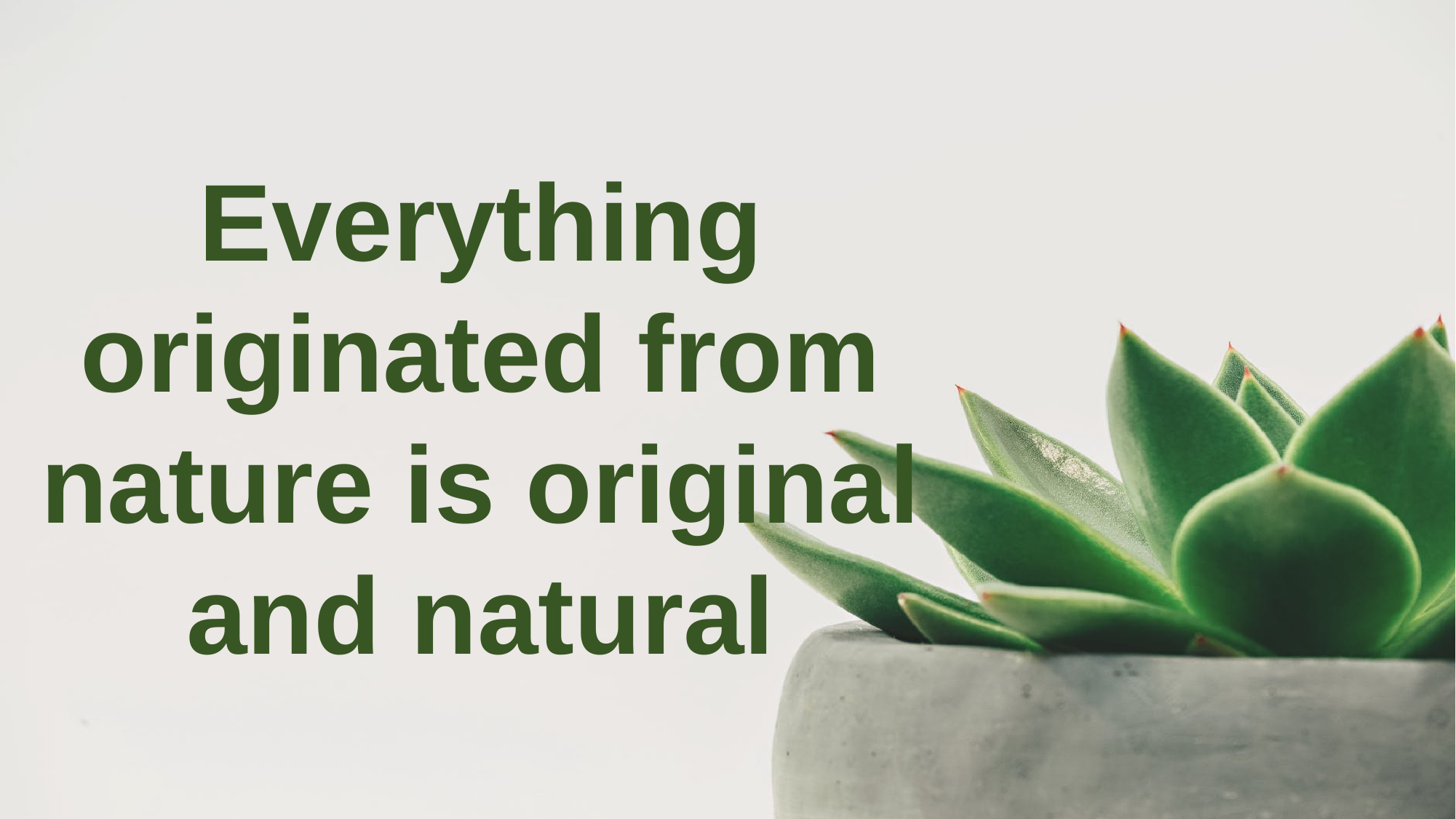

Everything originated from nature is original and natural